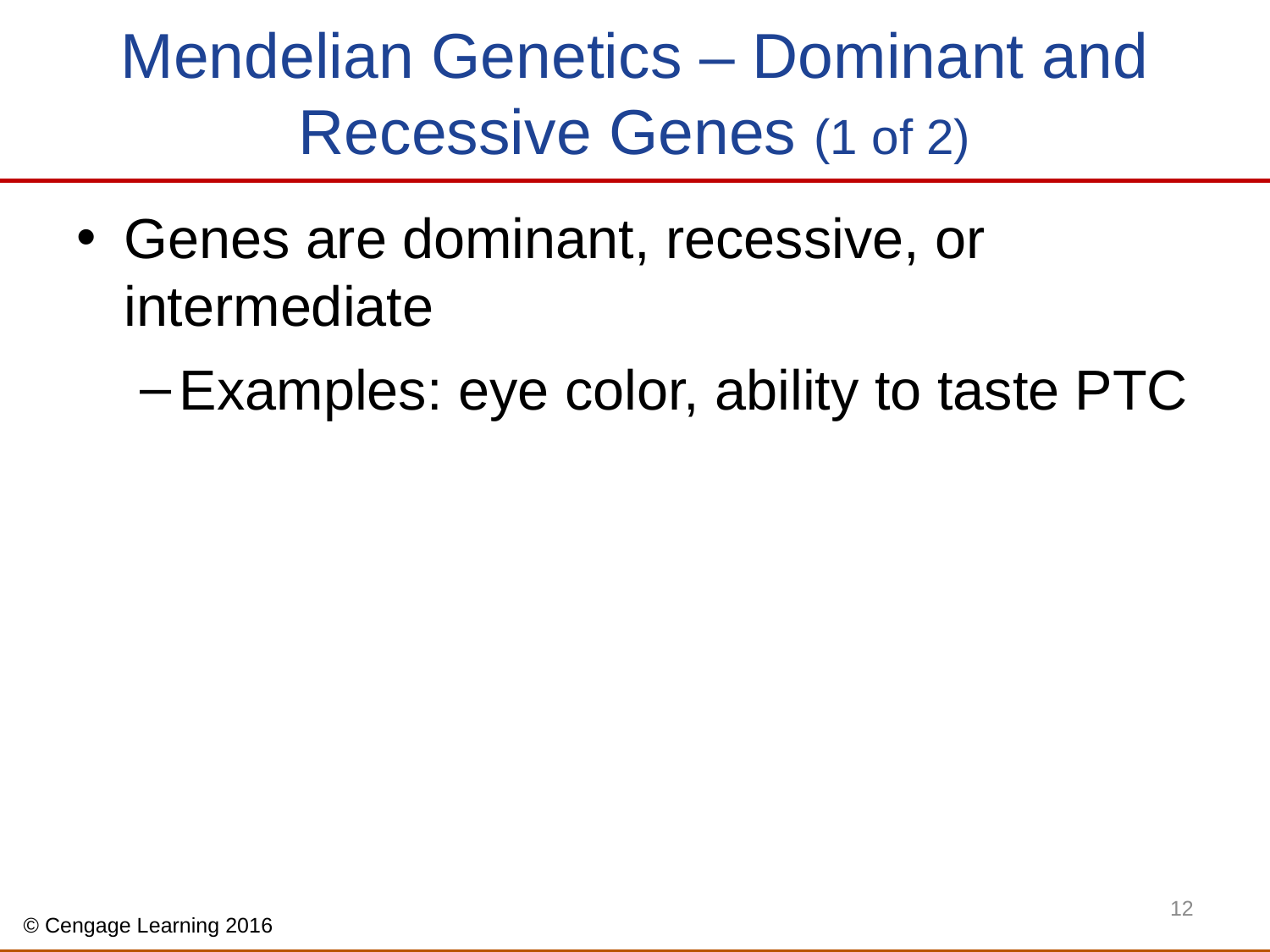

# Mendelian Genetics – Dominant and Recessive Genes (1 of 2)
Genes are dominant, recessive, or intermediate
Examples: eye color, ability to taste PTC
12